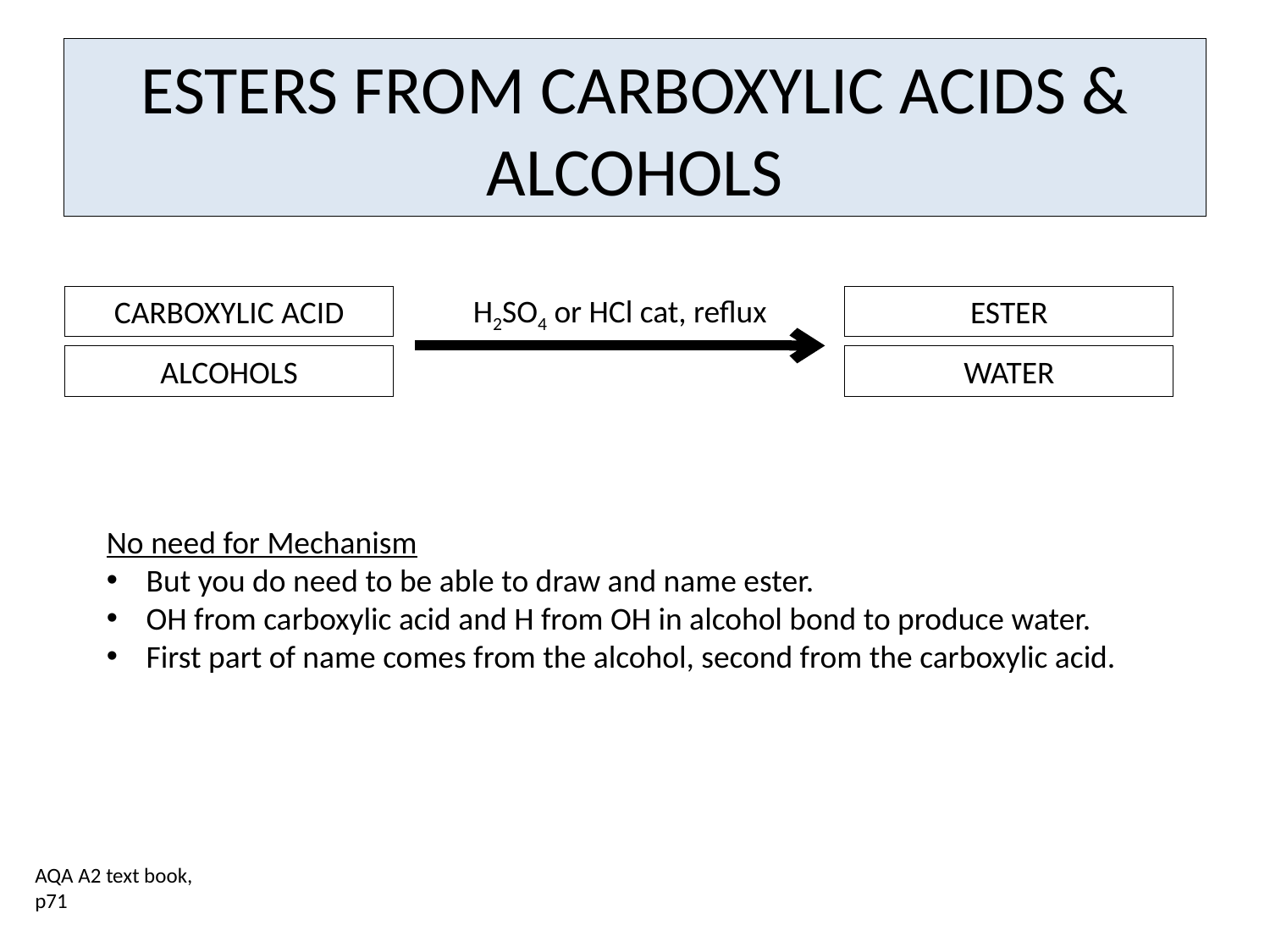

# ESTERS FROM CARBOXYLIC ACIDS & ALCOHOLS
H2SO4 or HCl cat, reflux
CARBOXYLIC ACID
ESTER
ALCOHOLS
WATER
No need for Mechanism
But you do need to be able to draw and name ester.
OH from carboxylic acid and H from OH in alcohol bond to produce water.
First part of name comes from the alcohol, second from the carboxylic acid.
AQA A2 text book, p71